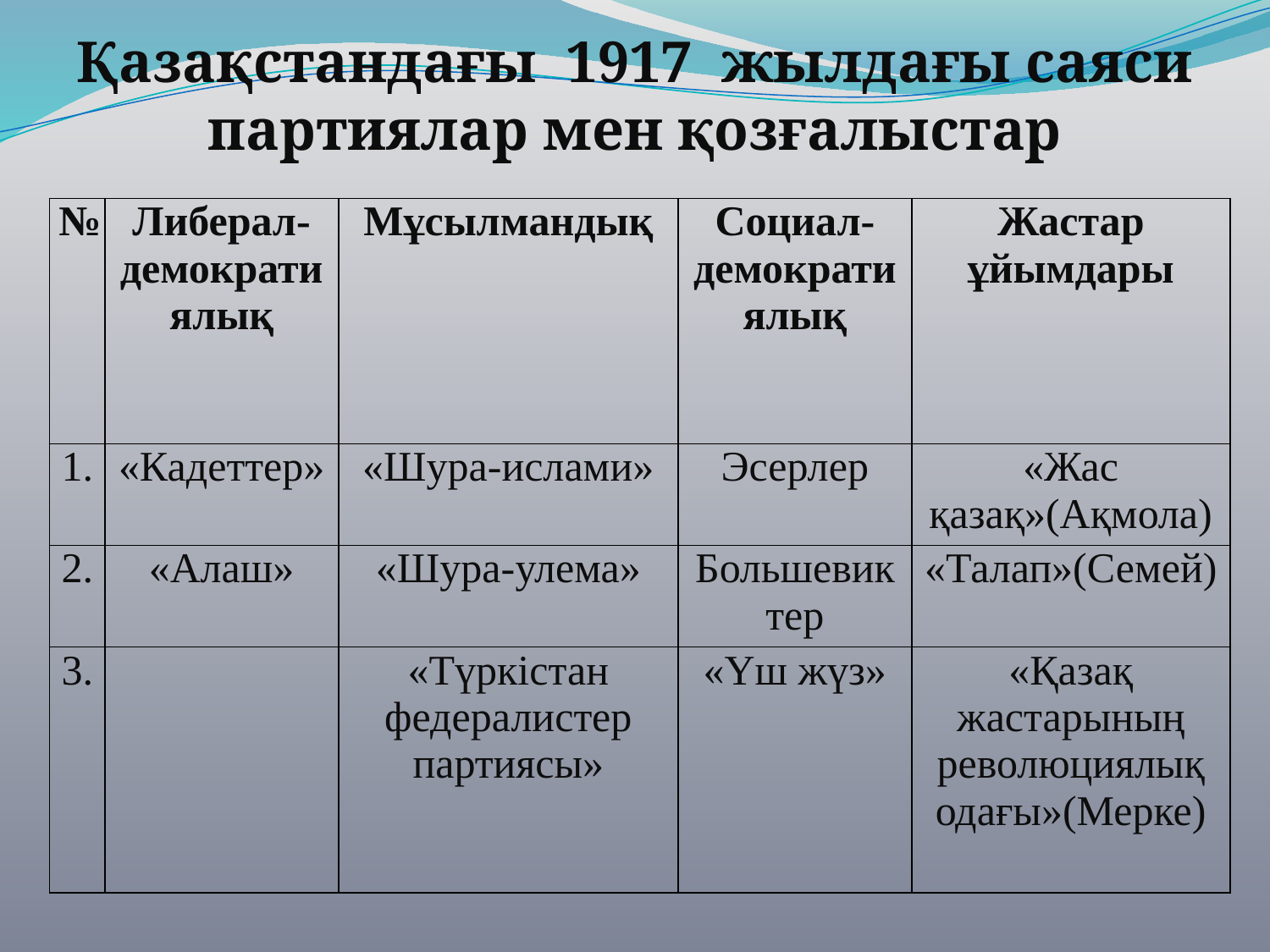

Қазақстандағы  1917  жылдағы саяси партиялар мен қозғалыстар
| № | Либерал- демократиялық | Мұсылмандық | Социал-демократиялық | Жастар ұйымдары |
| --- | --- | --- | --- | --- |
| 1. | «Кадеттер» | «Шура-ислами» | Эсерлер | «Жас қазақ»(Ақмола) |
| 2. | «Алаш» | «Шура-улема» | Большевиктер | «Талап»(Семей) |
| 3. |  | «Түркістан федералистер партиясы» | «Үш жүз» | «Қазақ жастарының революциялық одағы»(Мерке) |